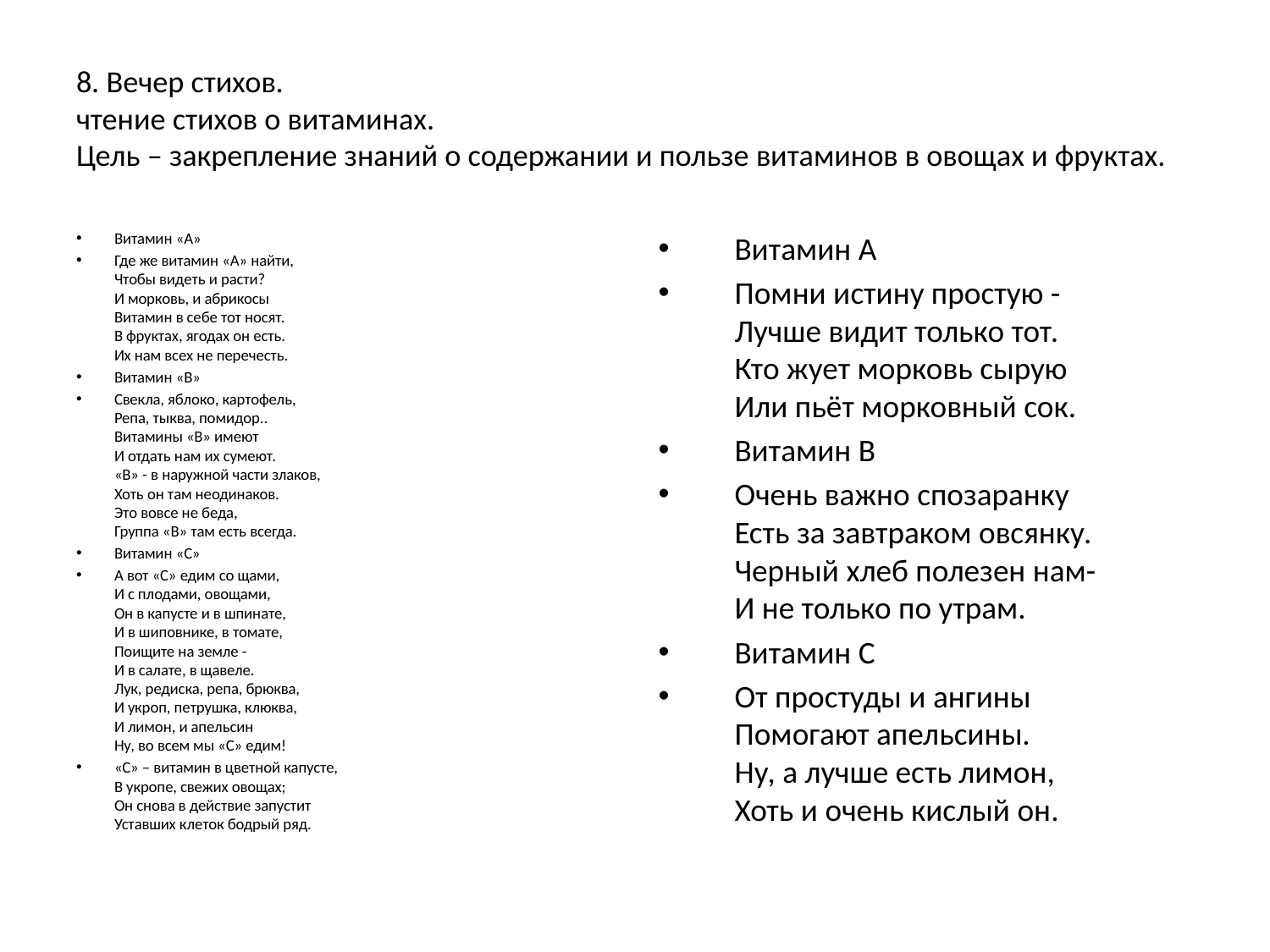

# 8. Вечер стихов. чтение стихов о витаминах. Цель – закрепление знаний о содержании и пользе витаминов в овощах и фруктах.
Витамин «А»
Где же витамин «А» найти,
Чтобы видеть и расти?
И морковь, и абрикосы
Витамин в себе тот носят.
В фруктах, ягодах он есть.
Их нам всех не перечесть.
Витамин «В»
Свекла, яблоко, картофель,
Репа, тыква, помидор..
Витамины «В» имеют
И отдать нам их сумеют.
«В» - в наружной части злаков,
Хоть он там неодинаков.
Это вовсе не беда,
Группа «В» там есть всегда.
Витамин «С»
А вот «С» едим со щами,
И с плодами, овощами,
Он в капусте и в шпинате,
И в шиповнике, в томате,
Поищите на земле - 
И в салате, в щавеле.
Лук, редиска, репа, брюква,
И укроп, петрушка, клюква,
И лимон, и апельсин
Ну, во всем мы «С» едим!
«С» – витамин в цветной капусте,
В укропе, свежих овощах;
Он снова в действие запустит
Уставших клеток бодрый ряд.

Витамин А
Помни истину простую -
Лучше видит только тот.
Кто жует морковь сырую
Или пьёт морковный сок.
Витамин В
Очень важно спозаранку
Есть за завтраком овсянку.
Черный хлеб полезен нам-
И не только по утрам.
Витамин С
От простуды и ангины
Помогают апельсины.
Ну, а лучше есть лимон,
Хоть и очень кислый он.